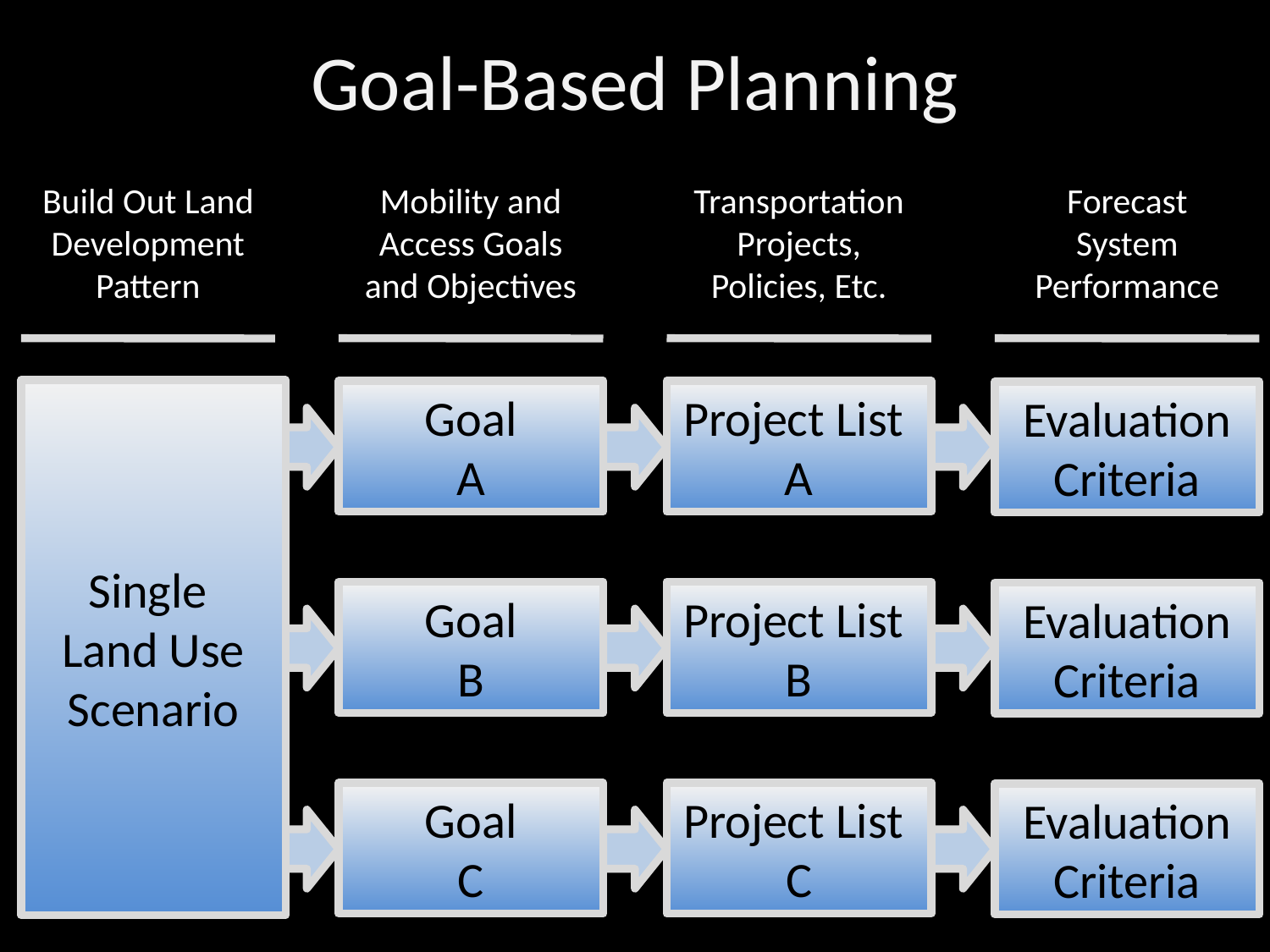

# Goal-Based Planning
Build Out Land Development Pattern
Mobility and Access Goals and Objectives
Transportation Projects, Policies, Etc.
Forecast
System
Performance
Single
Land Use Scenario
Goal
A
Project List
A
Evaluation Criteria

Goal
B
Project List
B
Evaluation Criteria

Goal
C
Project List
C
Evaluation Criteria